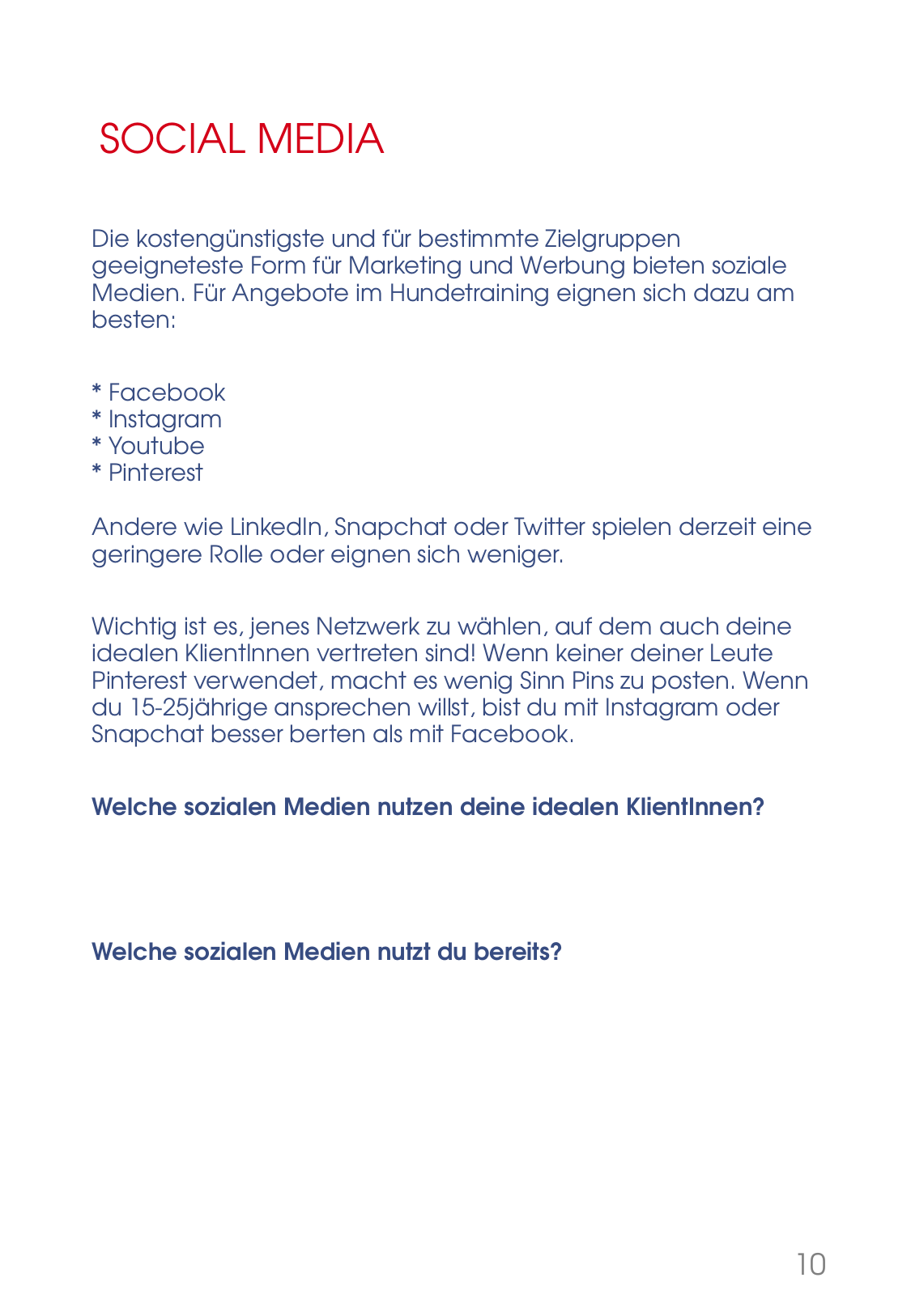

# SOCIAL MEDIA
Die kostengünstigste und für bestimmte Zielgruppen geeigneteste Form für Marketing und Werbung bieten soziale Medien. Für Angebote im Hundetraining eignen sich dazu am besten:
* Facebook
* Instagram
* Youtube
* Pinterest
Andere wie LinkedIn, Snapchat oder Twitter spielen derzeit eine geringere Rolle oder eignen sich weniger.
Wichtig ist es, jenes Netzwerk zu wählen, auf dem auch deine idealen KlientInnen vertreten sind! Wenn keiner deiner Leute Pinterest verwendet, macht es wenig Sinn Pins zu posten. Wenn du 15-25jährige ansprechen willst, bist du mit Instagram oder Snapchat besser berten als mit Facebook.
Welche sozialen Medien nutzen deine idealen KlientInnen?

Welche sozialen Medien nutzt du bereits?

10